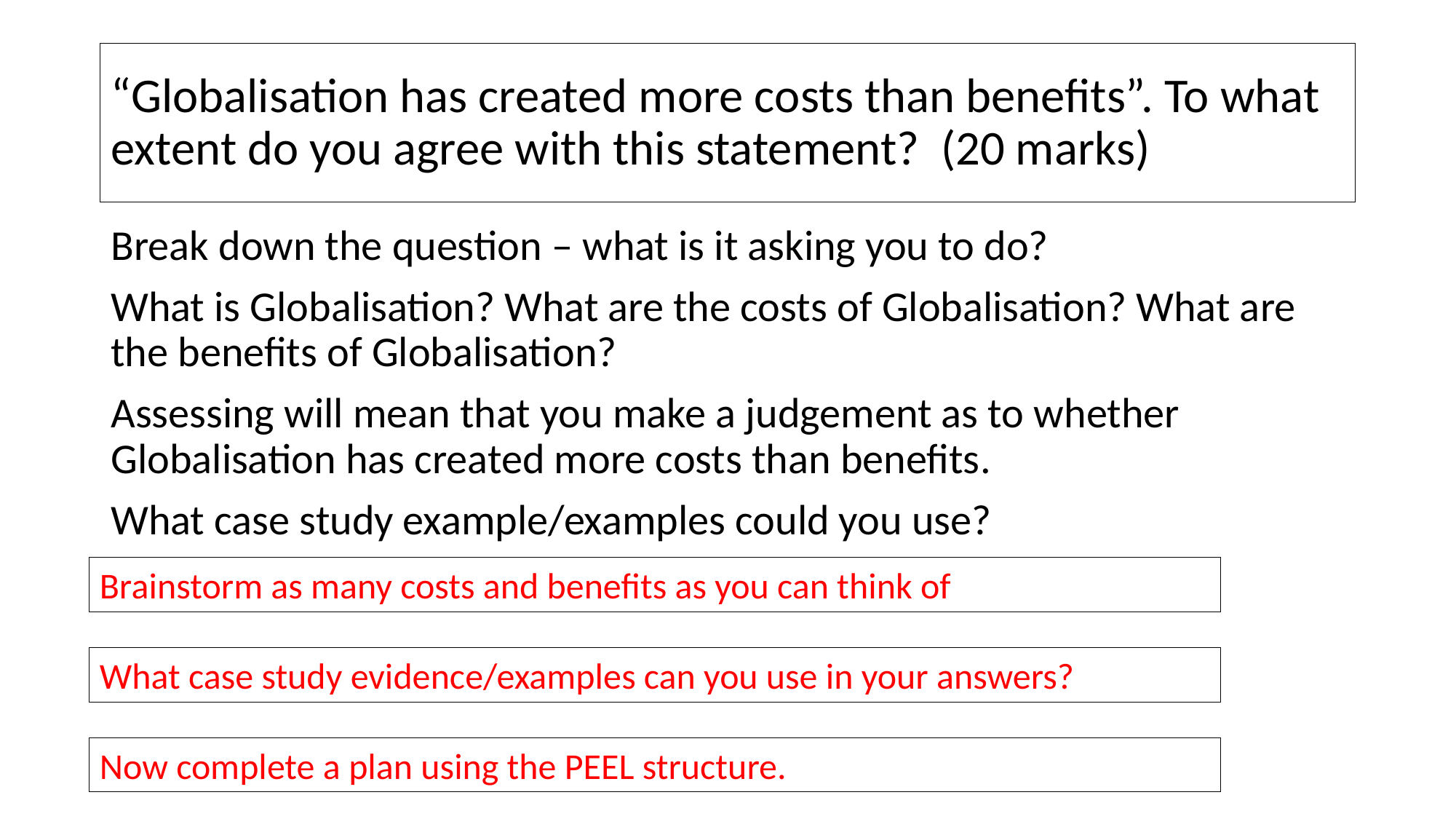

# “Globalisation has created more costs than benefits”. To what extent do you agree with this statement?  (20 marks)
Break down the question – what is it asking you to do?
What is Globalisation? What are the costs of Globalisation? What are the benefits of Globalisation?
Assessing will mean that you make a judgement as to whether Globalisation has created more costs than benefits.
What case study example/examples could you use?
Brainstorm as many costs and benefits as you can think of
What case study evidence/examples can you use in your answers?
Now complete a plan using the PEEL structure.